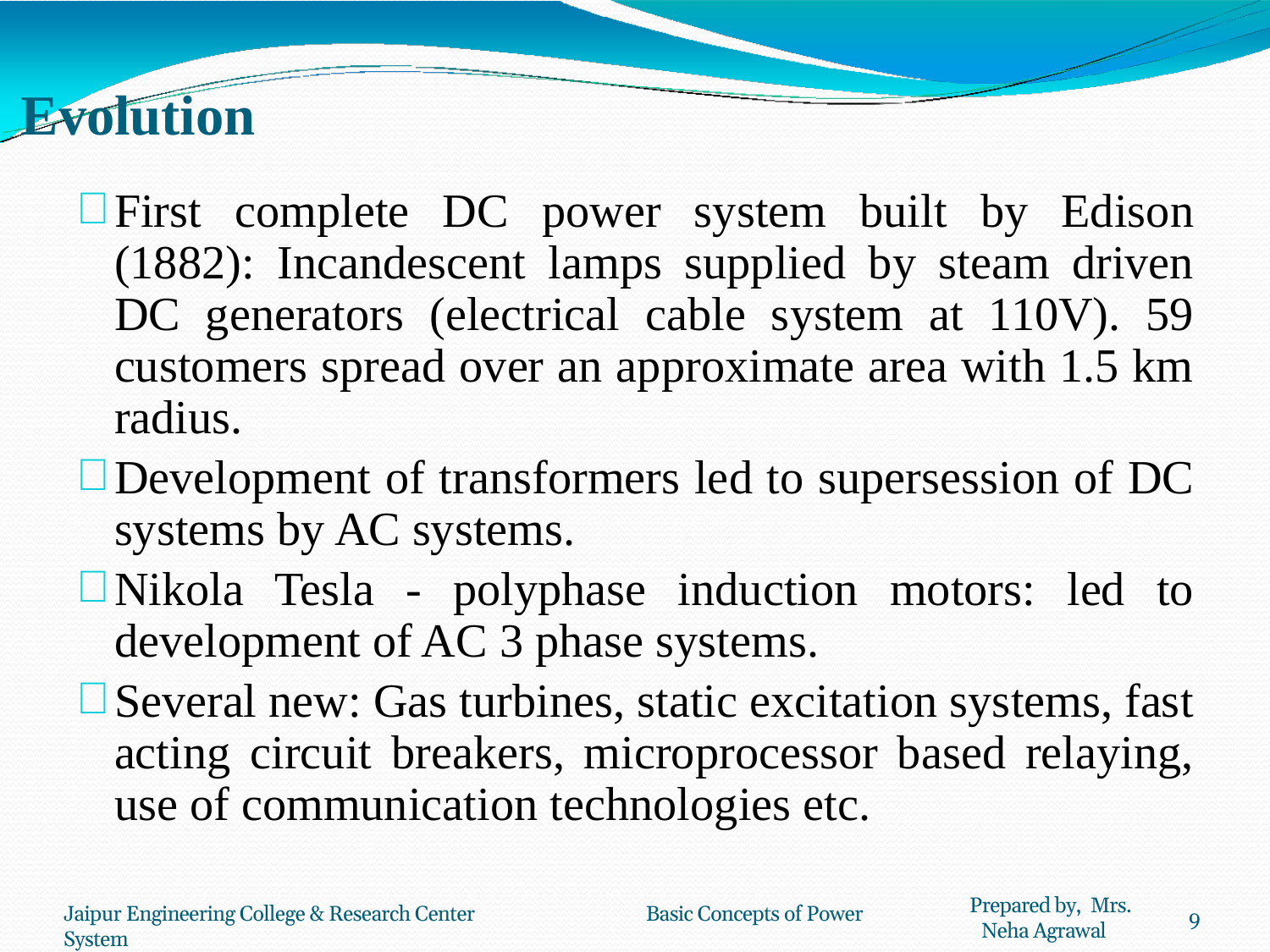

# Evolution
First complete DC power system built by Edison (1882): Incandescent lamps supplied by steam driven DC generators (electrical cable system at 110V). 59 customers spread over an approximate area with 1.5 km radius.
Development of transformers led to supersession of DC systems by AC systems.
Nikola Tesla - polyphase induction motors: led to development of AC 3 phase systems.
Several new: Gas turbines, static excitation systems, fast acting circuit breakers, microprocessor based relaying, use of communication technologies etc.
Prepared by,  Mrs. Neha Agrawal
Jaipur Engineering College & Research Center	Basic Concepts of Power System
9